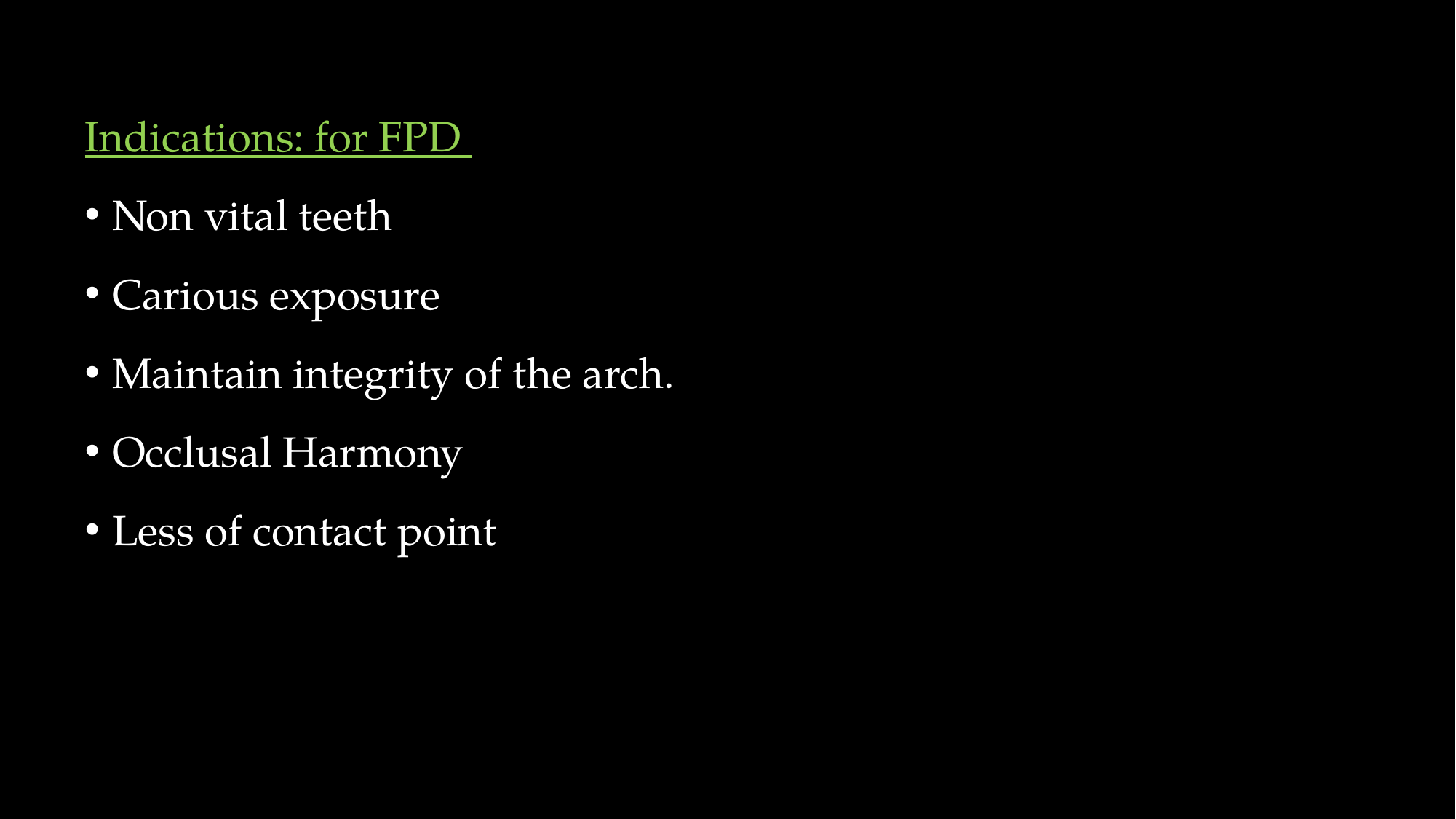

Indications: for FPD
Non vital teeth
Carious exposure
Maintain integrity of the arch.
Occlusal Harmony
Less of contact point